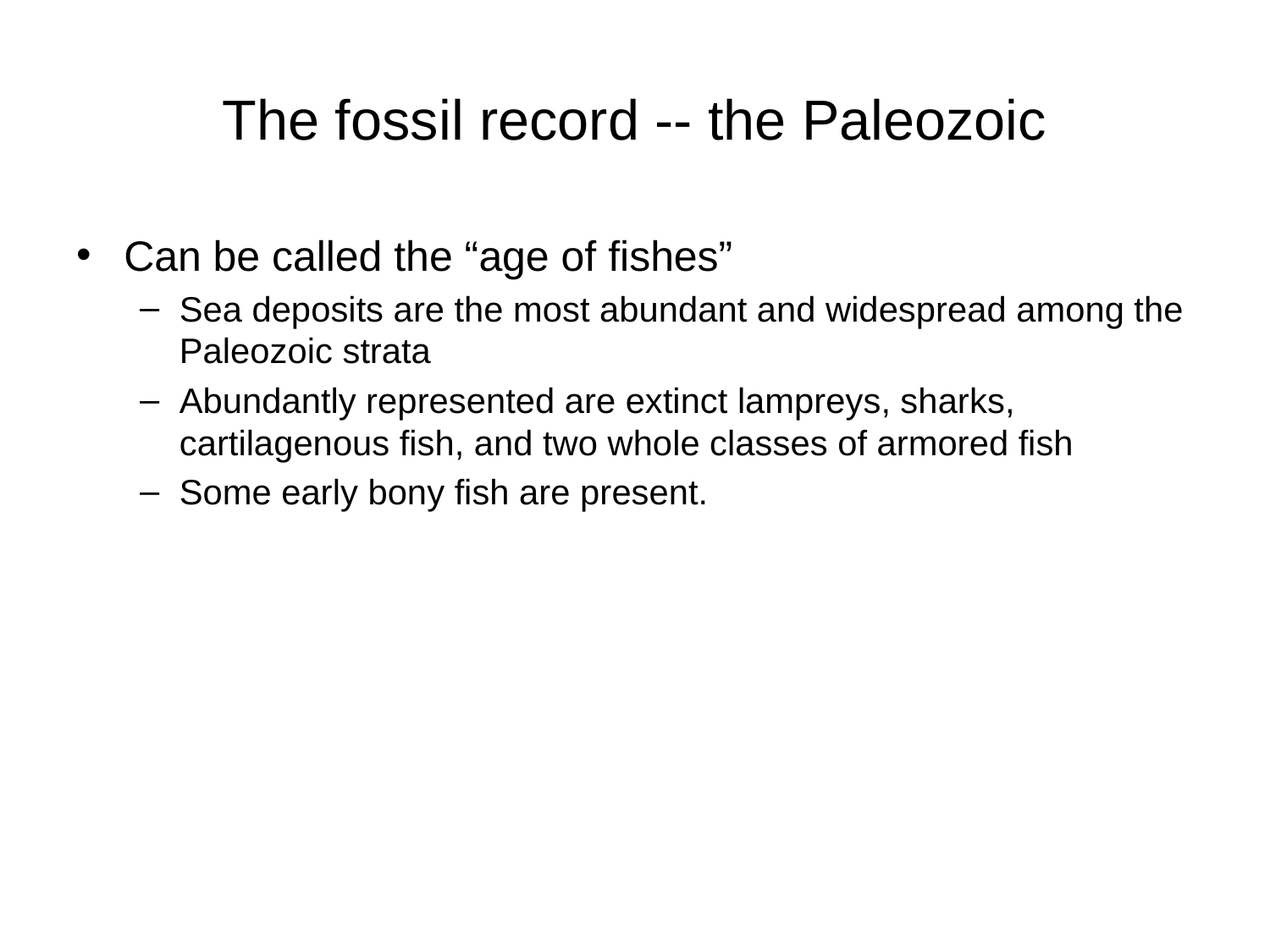

# The fossil record -- the Paleozoic
Can be called the “age of fishes”
Sea deposits are the most abundant and widespread among the Paleozoic strata
Abundantly represented are extinct lampreys, sharks, cartilagenous fish, and two whole classes of armored fish
Some early bony fish are present.